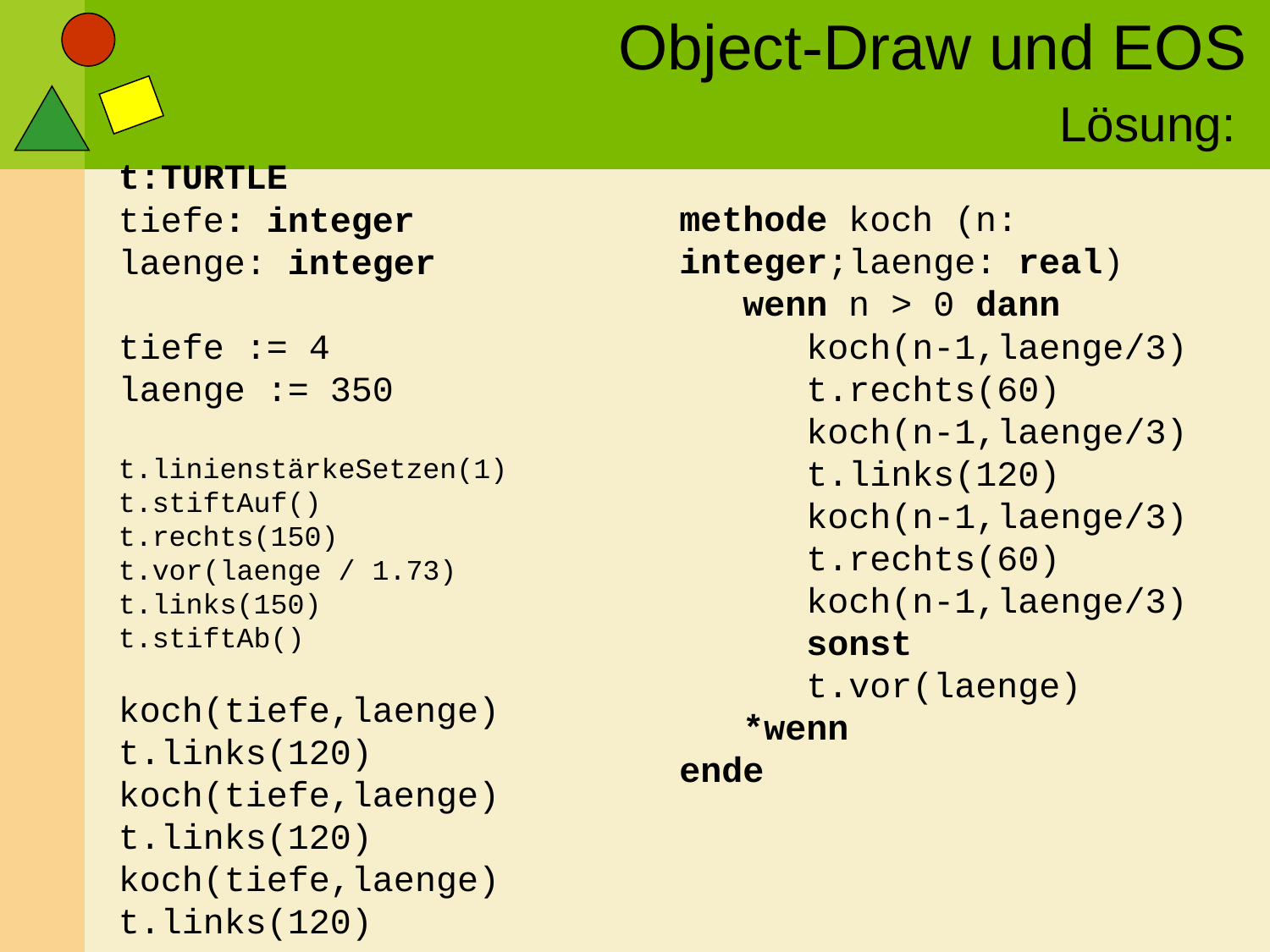

Lösung:
t:TURTLE
tiefe: integer
laenge: integer

tiefe := 4
laenge := 350

t.linienstärkeSetzen(1)
t.stiftAuf()
t.rechts(150)
t.vor(laenge / 1.73)
t.links(150)
t.stiftAb()

koch(tiefe,laenge)
t.links(120)
koch(tiefe,laenge)
t.links(120)
koch(tiefe,laenge)
t.links(120)
methode koch (n: integer;laenge: real)
   wenn n > 0 dann
      koch(n-1,laenge/3)
      t.rechts(60)
      koch(n-1,laenge/3)
      t.links(120)
      koch(n-1,laenge/3)
      t.rechts(60)
      koch(n-1,laenge/3)
      sonst
      t.vor(laenge)
   *wenn
ende